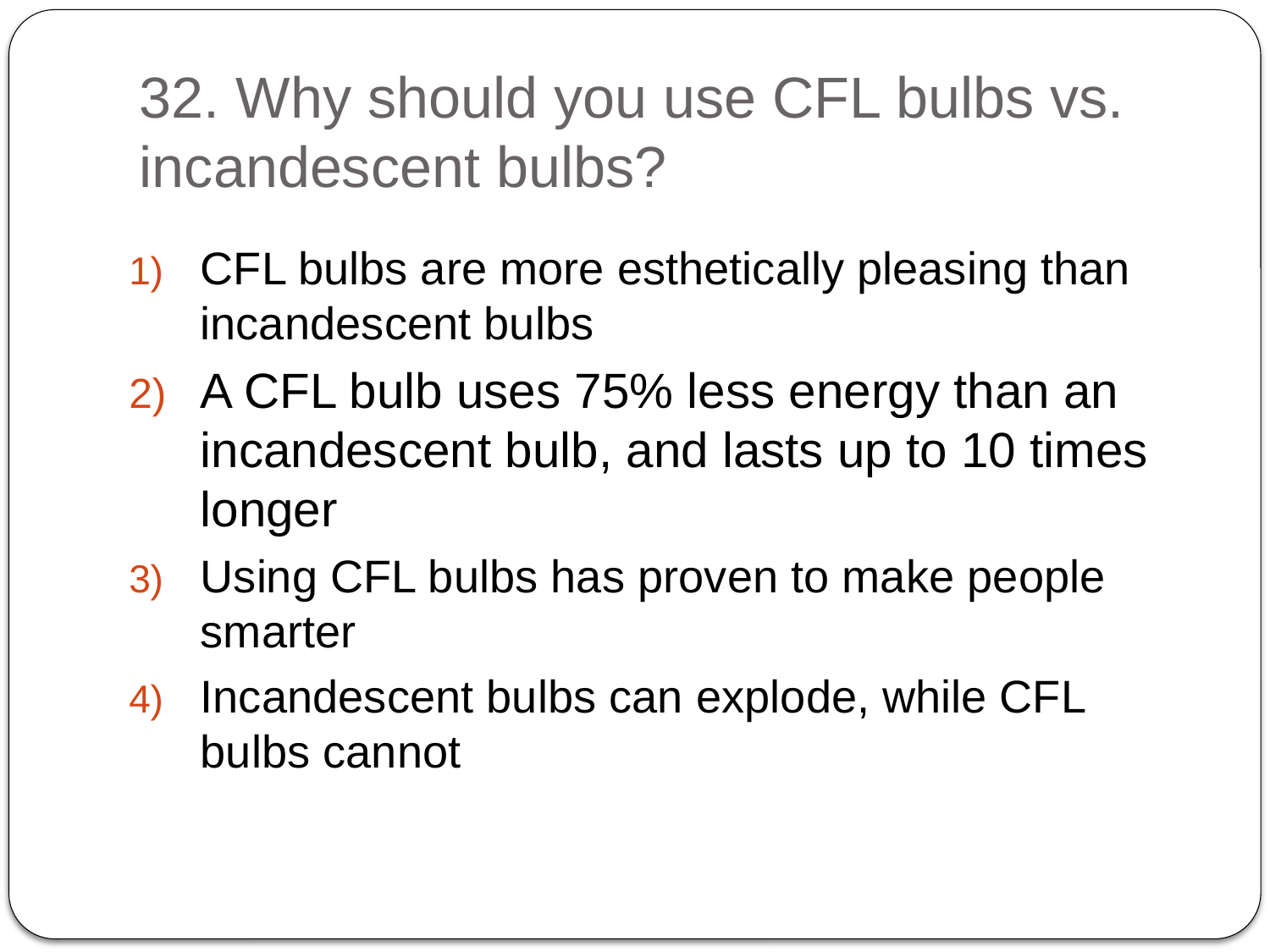

# 32. Why should you use CFL bulbs vs. incandescent bulbs?
CFL bulbs are more esthetically pleasing than incandescent bulbs
A CFL bulb uses 75% less energy than an incandescent bulb, and lasts up to 10 times longer
Using CFL bulbs has proven to make people smarter
Incandescent bulbs can explode, while CFL bulbs cannot